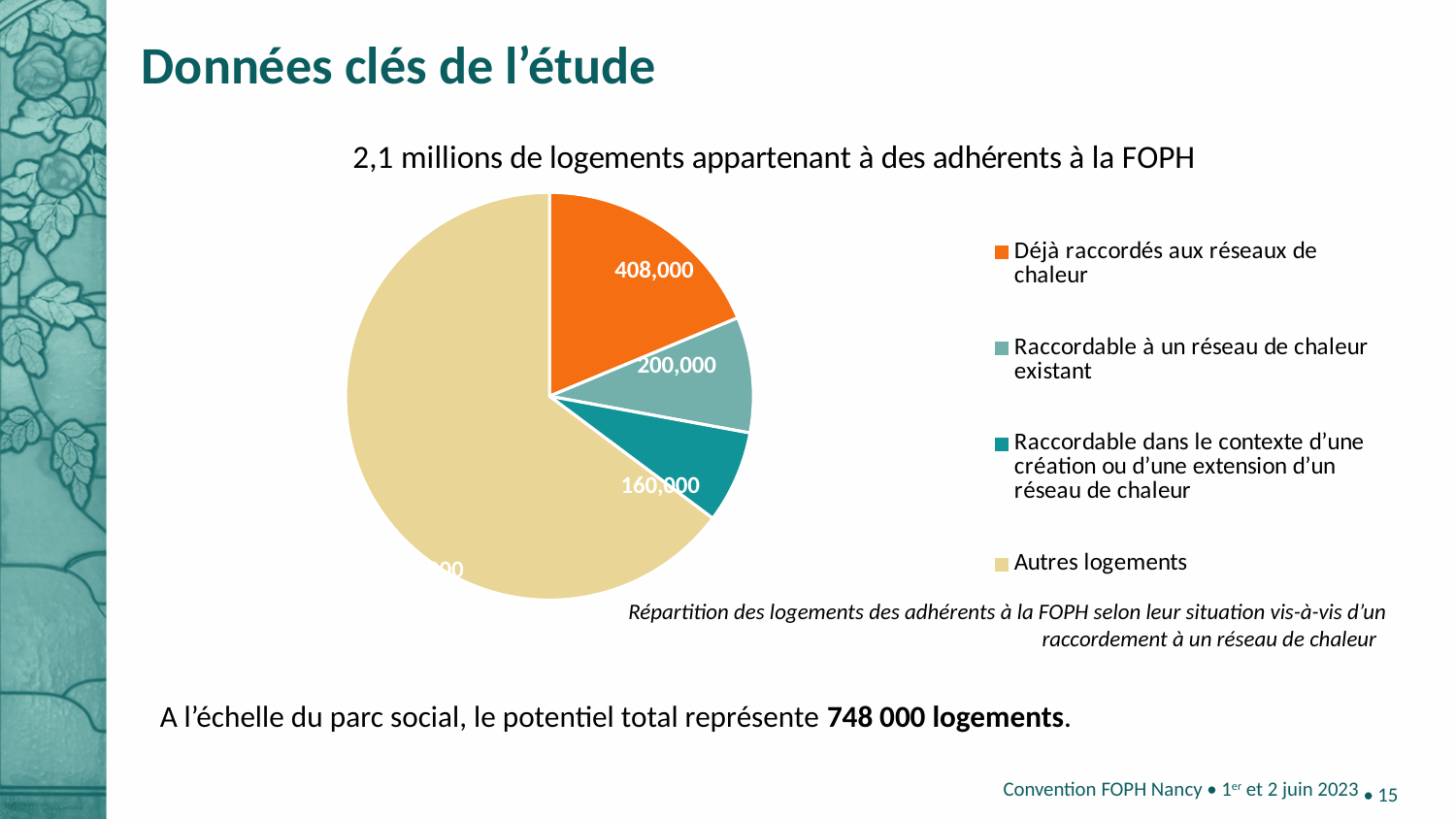

# Données clés de l’étude

[unsupported chart]

Répartition des logements des adhérents à la FOPH selon leur situation vis-à-vis d’un raccordement à un réseau de chaleur
A l’échelle du parc social, le potentiel total représente 748 000 logements.
Convention FOPH Nancy • 1er et 2 juin 2023
 • 15